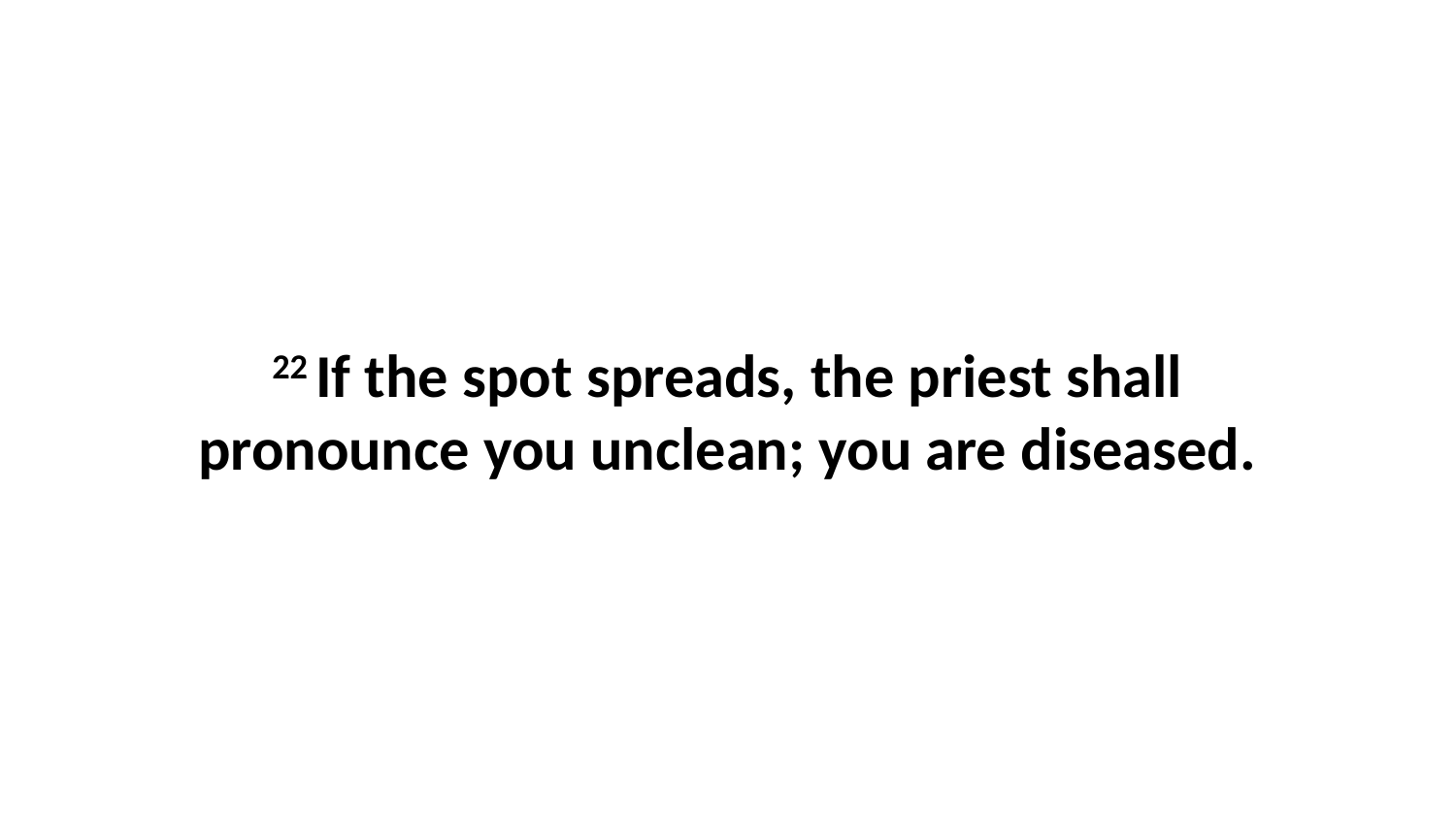

22 If the spot spreads, the priest shall pronounce you unclean; you are diseased.